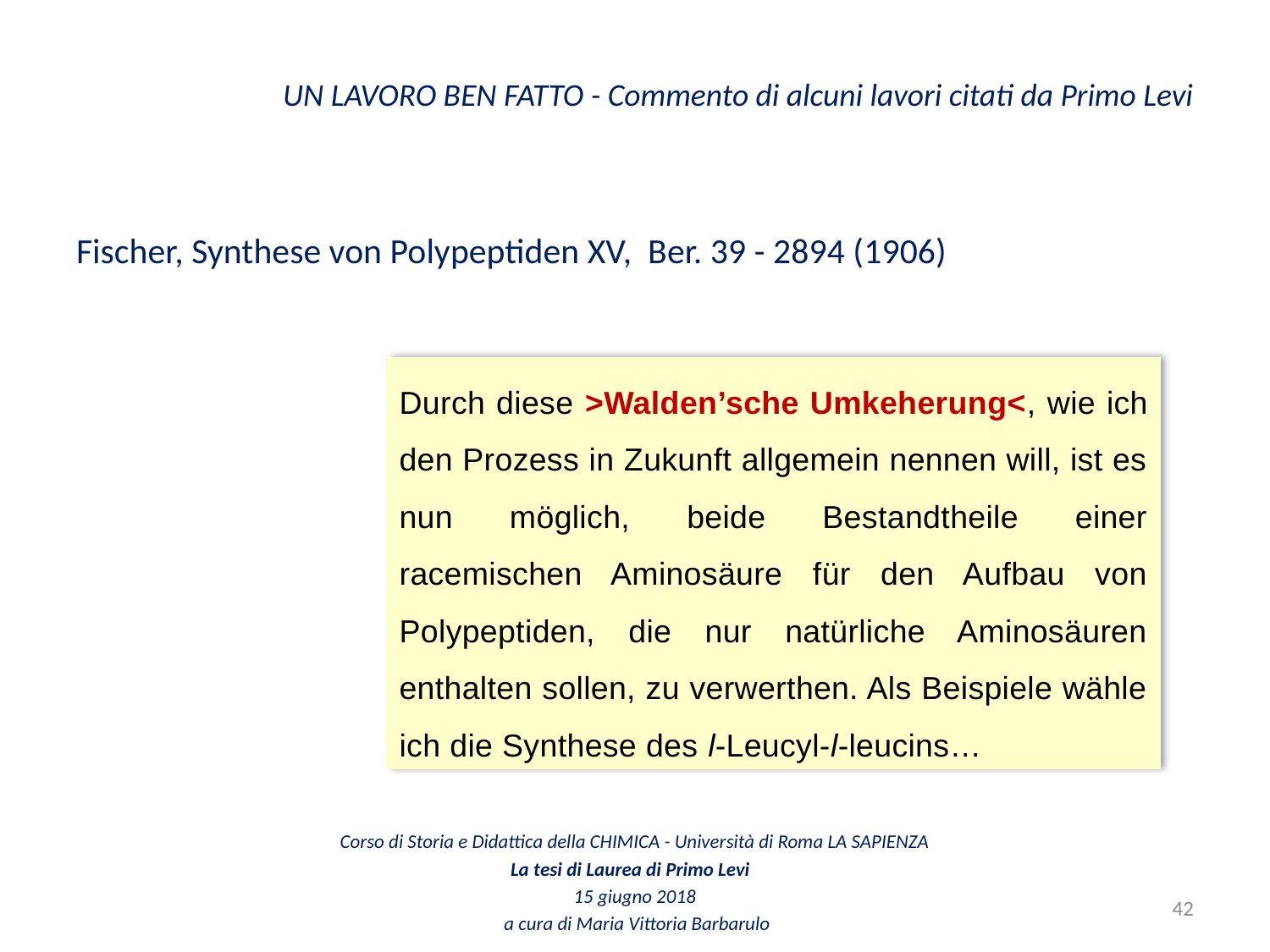

# UN LAVORO BEN FATTO - Commento di alcuni lavori citati da Primo Levi
Fischer, Synthese von Polypeptiden XV,  Ber. 39 - 2894 (1906)

Durch diese >Walden’sche Umkeherung<, wie ich den Prozess in Zukunft allgemein nennen will, ist es nun möglich, beide Bestandtheile einer racemischen Aminosäure für den Aufbau von Polypeptiden, die nur natürliche Aminosäuren enthalten sollen, zu verwerthen. Als Beispiele wähle ich die Synthese des l-Leucyl-l-leucins…
Corso di Storia e Didattica della CHIMICA - Università di Roma LA SAPIENZA
La tesi di Laurea di Primo Levi
15 giugno 2018
 a cura di Maria Vittoria Barbarulo
42